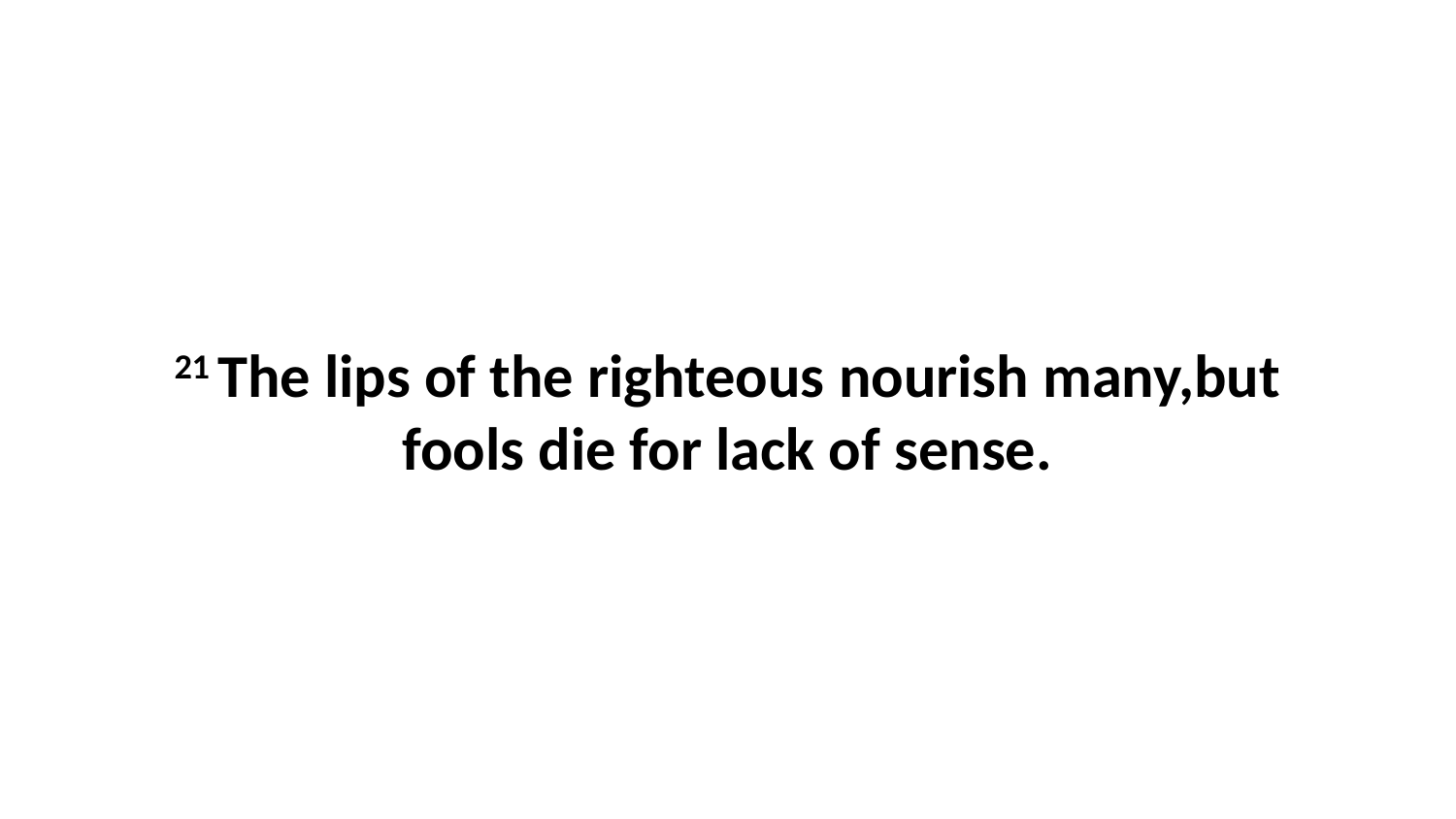

21 The lips of the righteous nourish many,but fools die for lack of sense.